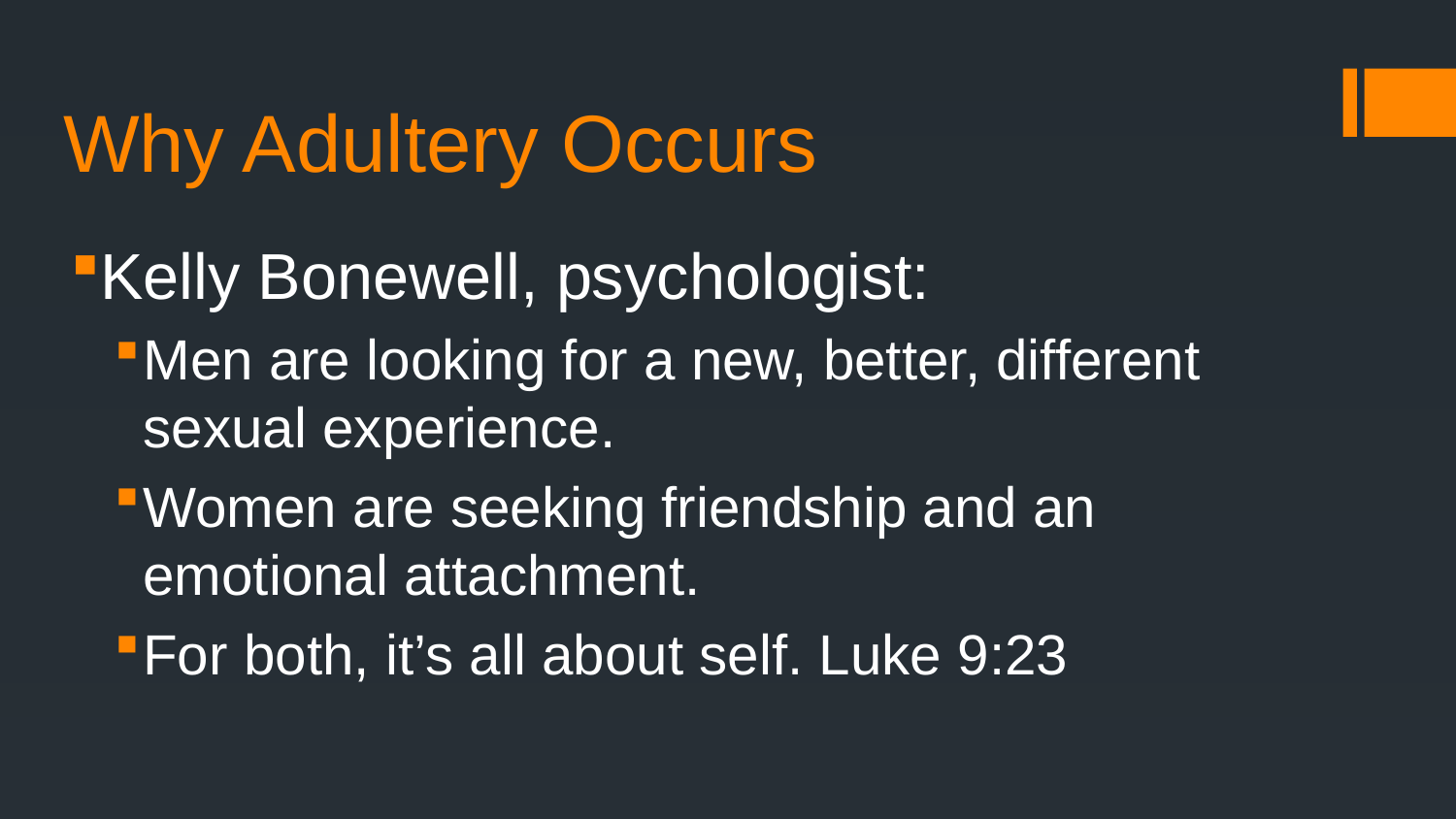

# Why Adultery Occurs
Kelly Bonewell, psychologist:
Men are looking for a new, better, different sexual experience.
Women are seeking friendship and an emotional attachment.
For both, it’s all about self. Luke 9:23